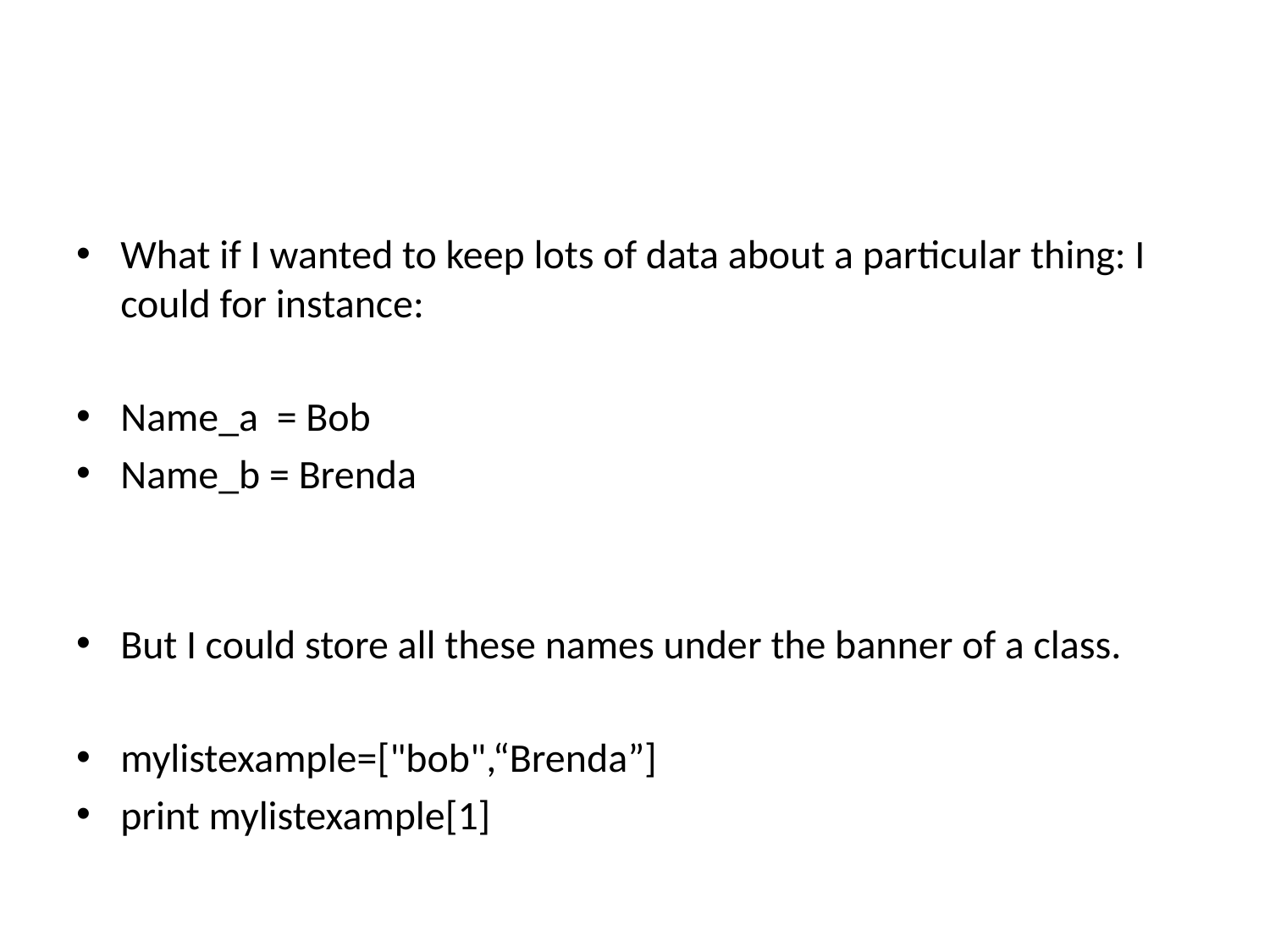

#
What if I wanted to keep lots of data about a particular thing: I could for instance:

Name_a  = Bob
Name_b = Brenda

But I could store all these names under the banner of a class.

mylistexample=["bob",“Brenda”]
print mylistexample[1]